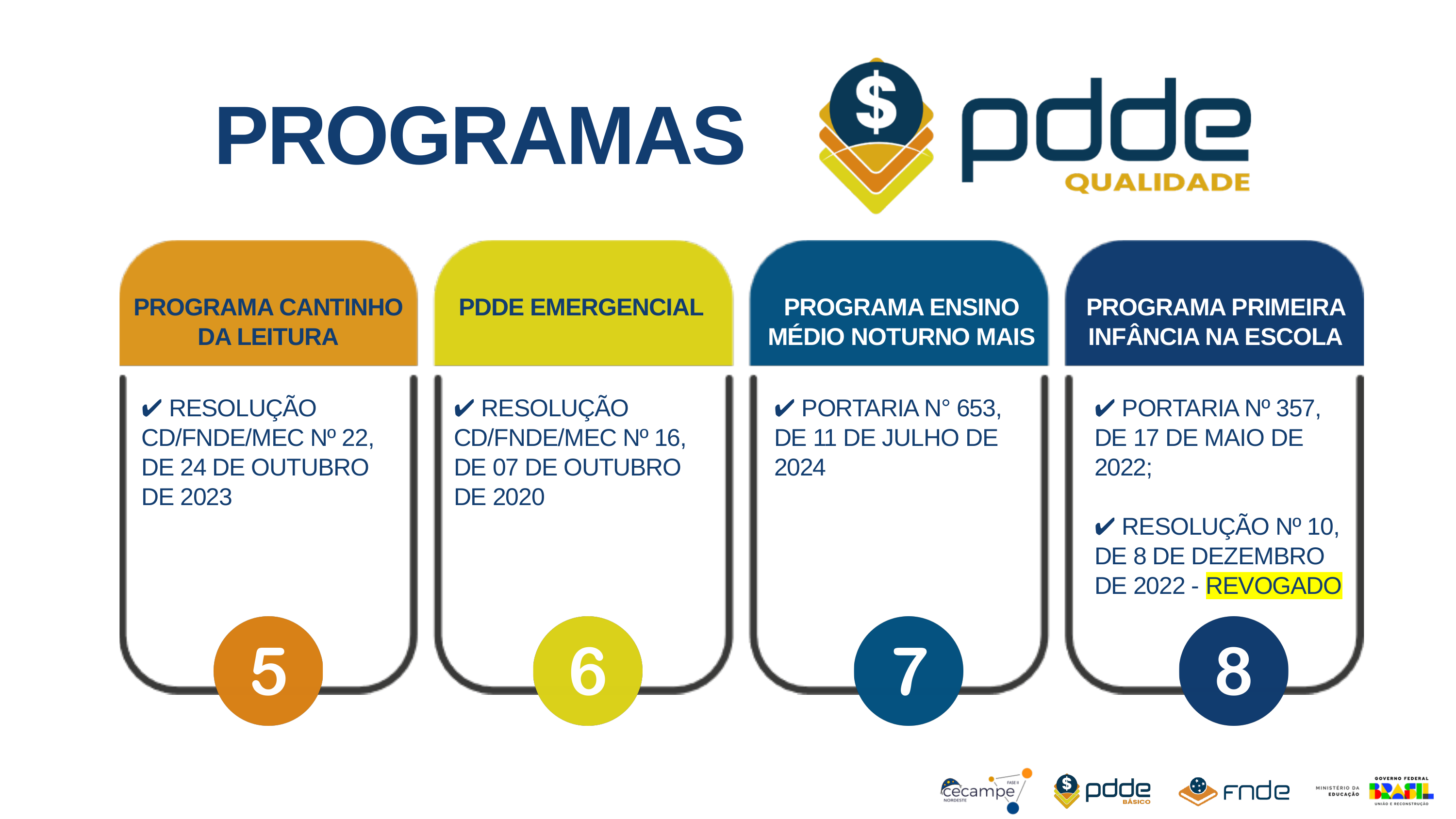

PROGRAMAS

PROGRAMA CANTINHO DA LEITURA

PDDE EMERGENCIAL
PROGRAMA ENSINO MÉDIO NOTURNO MAIS

PROGRAMA PRIMEIRA INFÂNCIA NA ESCOLA

✔ RESOLUÇÃO CD/FNDE/MEC Nº 22, DE 24 DE OUTUBRO DE 2023

✔ RESOLUÇÃO CD/FNDE/MEC Nº 16, DE 07 DE OUTUBRO DE 2020

✔ PORTARIA N° 653, DE 11 DE JULHO DE 2024

✔ PORTARIA Nº 357, DE 17 DE MAIO DE 2022;

✔ RESOLUÇÃO Nº 10, DE 8 DE DEZEMBRO DE 2022 - REVOGADO